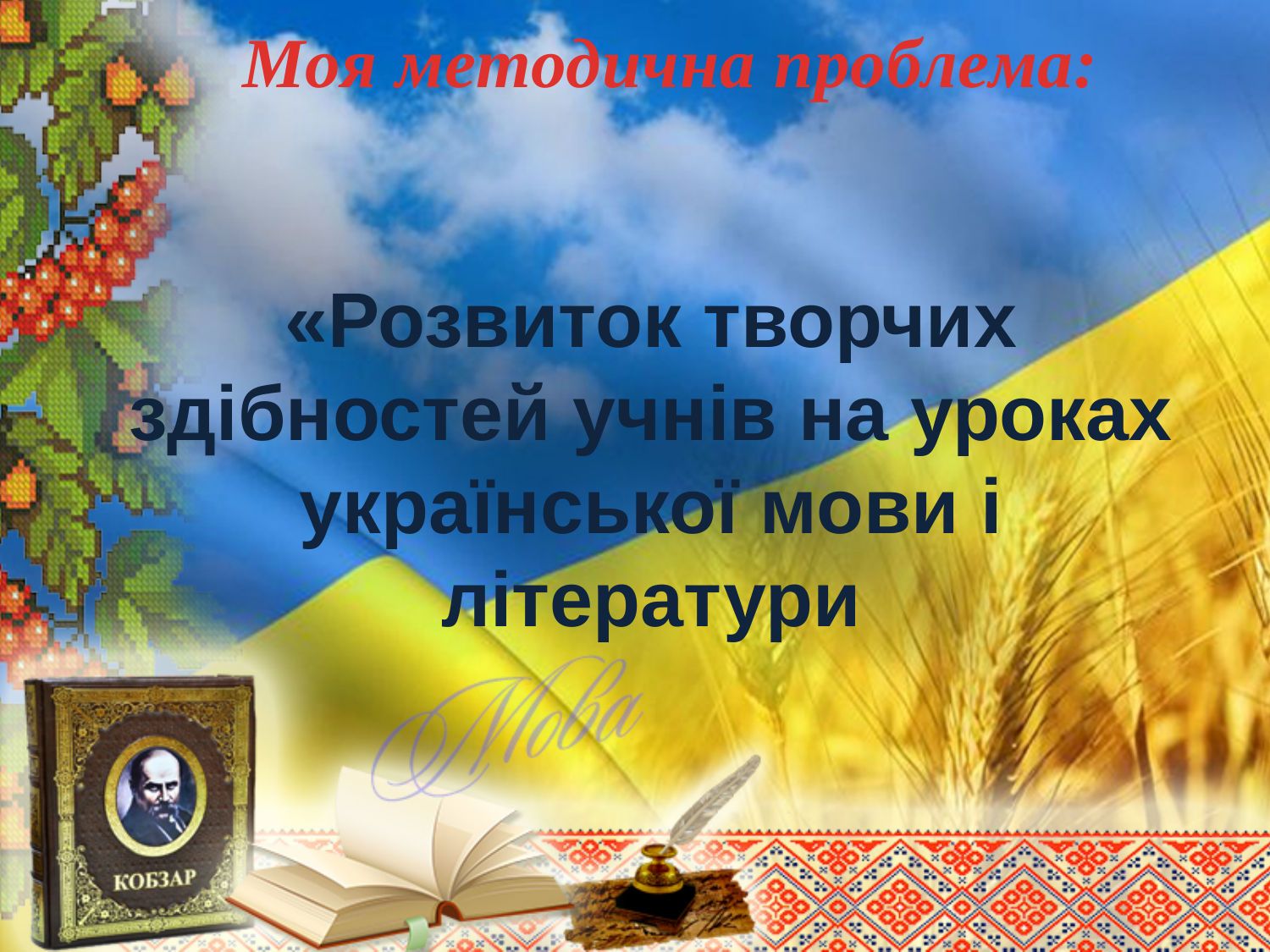

Моя методична проблема:
«Розвиток творчих здібностей учнів на уроках української мови і літератури